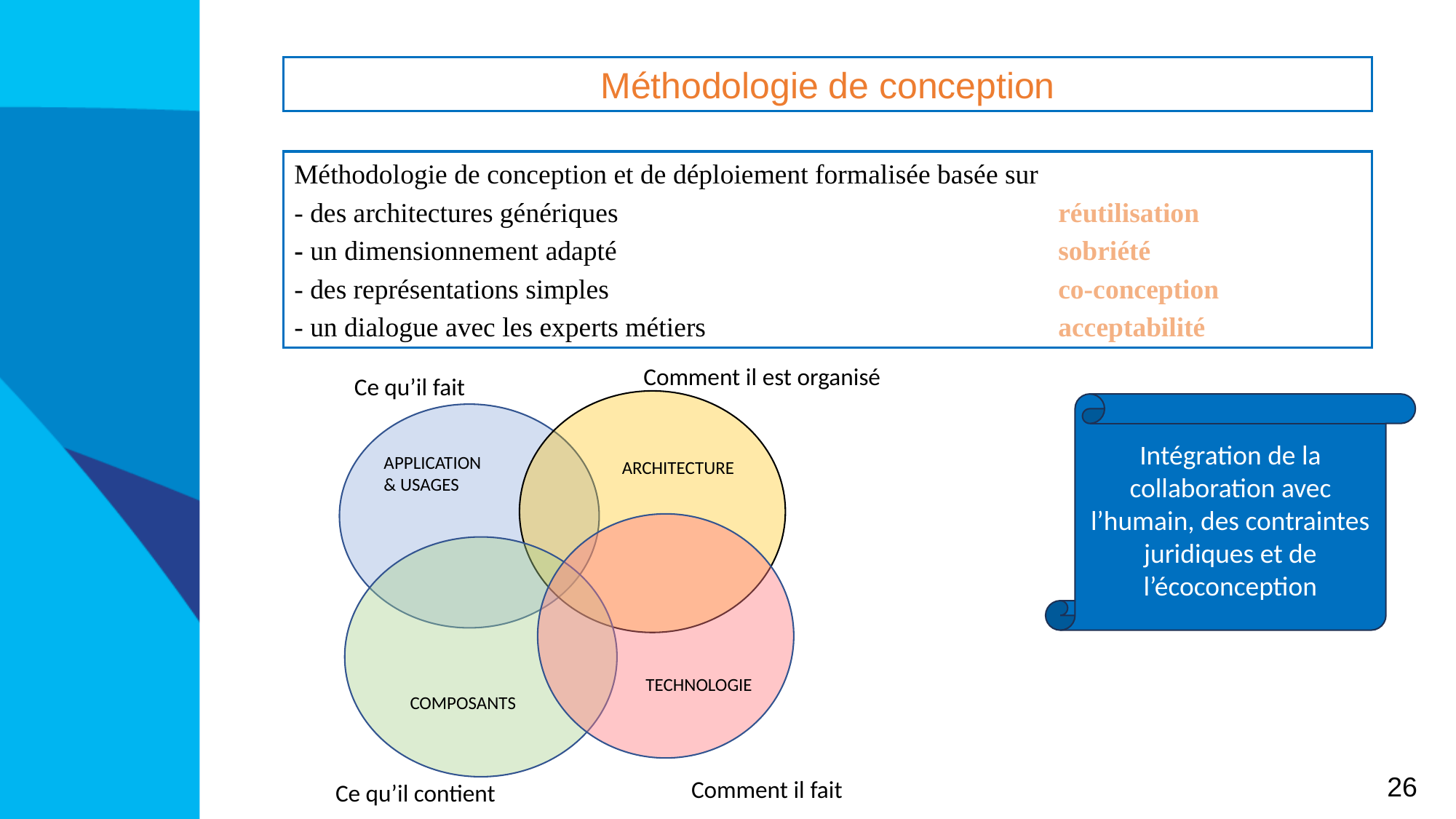

Méthodologie de conception
Méthodologie de conception et de déploiement formalisée basée sur
- des architectures génériques 				réutilisation
- un dimensionnement adapté					sobriété
- des représentations simples 					co-conception
- un dialogue avec les experts métiers				acceptabilité
Comment il est organisé
Ce qu’il fait

APPLICATION & USAGES
ARCHITECTURE

TECHNOLOGIE
COMPOSANTS
Comment il fait
Ce qu’il contient
Intégration de la collaboration avec l’humain, des contraintes juridiques et de l’écoconception
26